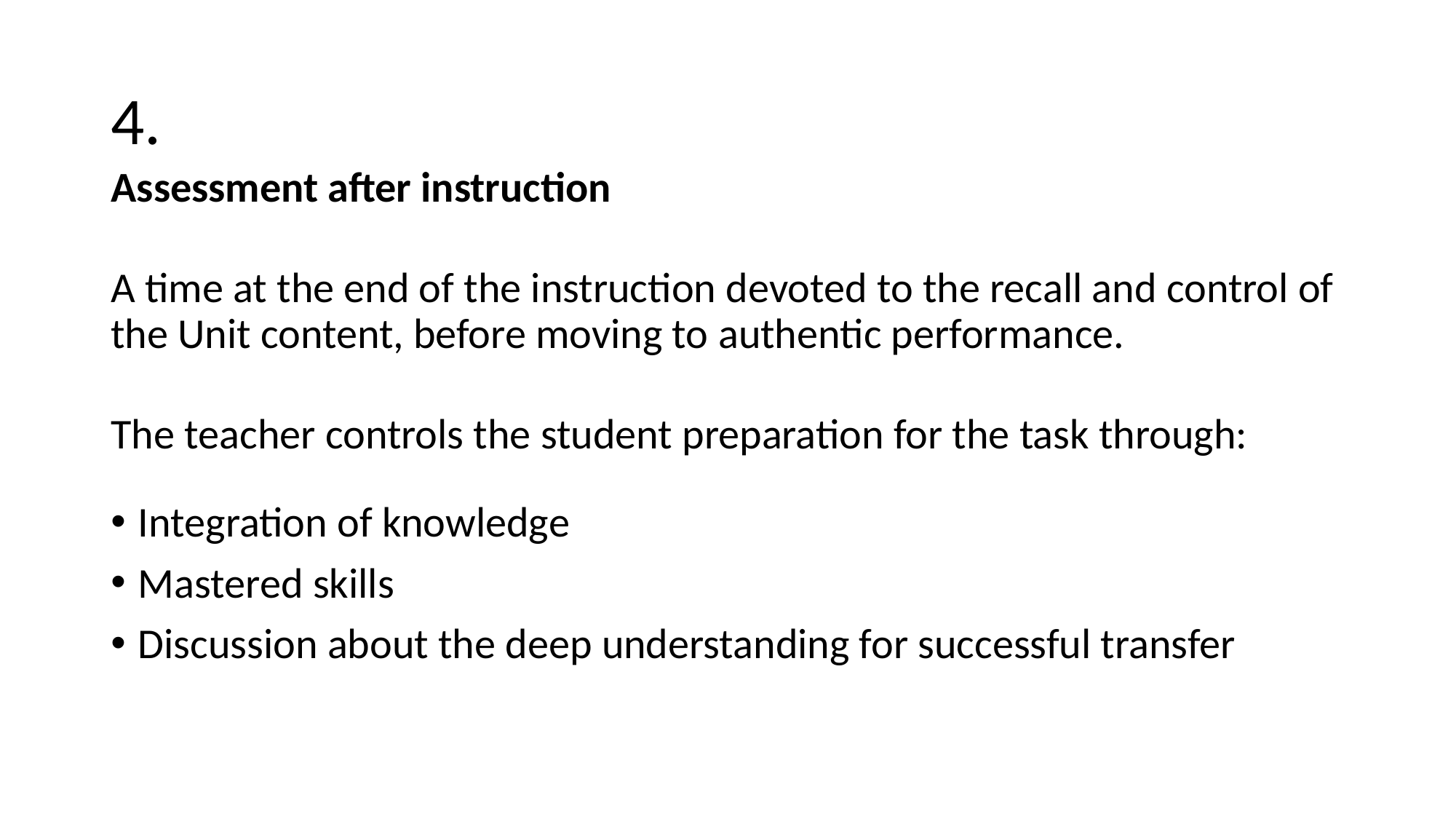

# 4.
Assessment after instruction
A time at the end of the instruction devoted to the recall and control of the Unit content, before moving to authentic performance.
The teacher controls the student preparation for the task through:
Integration of knowledge
Mastered skills
Discussion about the deep understanding for successful transfer